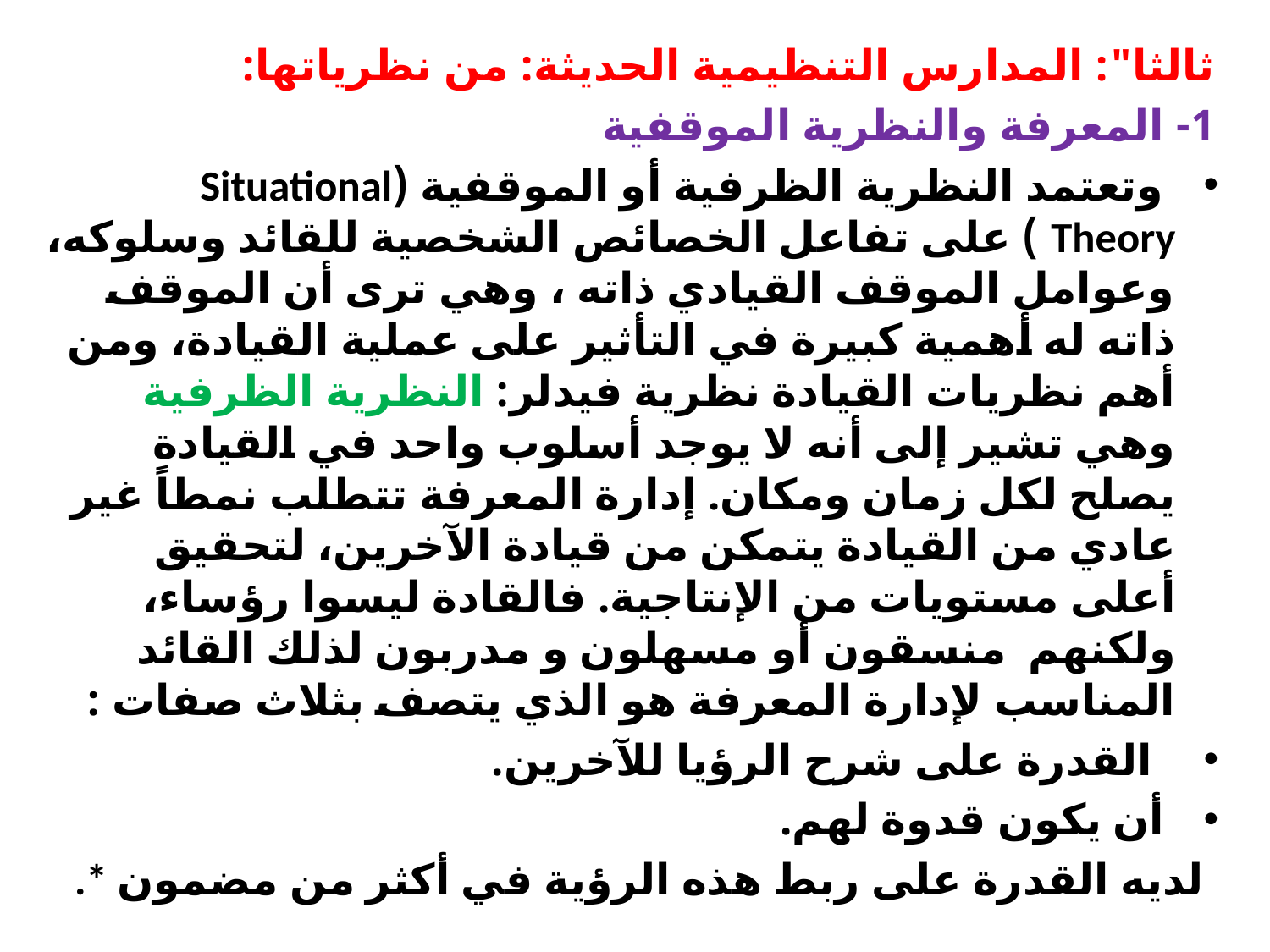

ثالثا": المدارس التنظيمية الحديثة: من نظرياتها:
1- المعرفة والنظرية الموقفية
 وتعتمد النظرية الظرفية أو الموقفية (Situational Theory ) على تفاعل الخصائص الشخصية للقائد وسلوكه، وعوامل الموقف القيادي ذاته ، وهي ترى أن الموقف ذاته له أهمية كبيرة في التأثير على عملية القيادة، ومن أهم نظريات القيادة نظرية فيدلر: النظرية الظرفية وهي تشير إلى أنه لا يوجد أسلوب واحد في القيادة يصلح لكل زمان ومكان. إدارة المعرفة تتطلب نمطاً غير عادي من القيادة يتمكن من قيادة الآخرين، لتحقيق أعلى مستويات من الإنتاجية. فالقادة ليسوا رؤساء، ولكنهم  منسقون أو مسهلون و مدربون لذلك القائد المناسب لإدارة المعرفة هو الذي يتصف بثلاث صفات :
  القدرة على شرح الرؤيا للآخرين.
 أن يكون قدوة لهم.
.* لديه القدرة على ربط هذه الرؤية في أكثر من مضمون